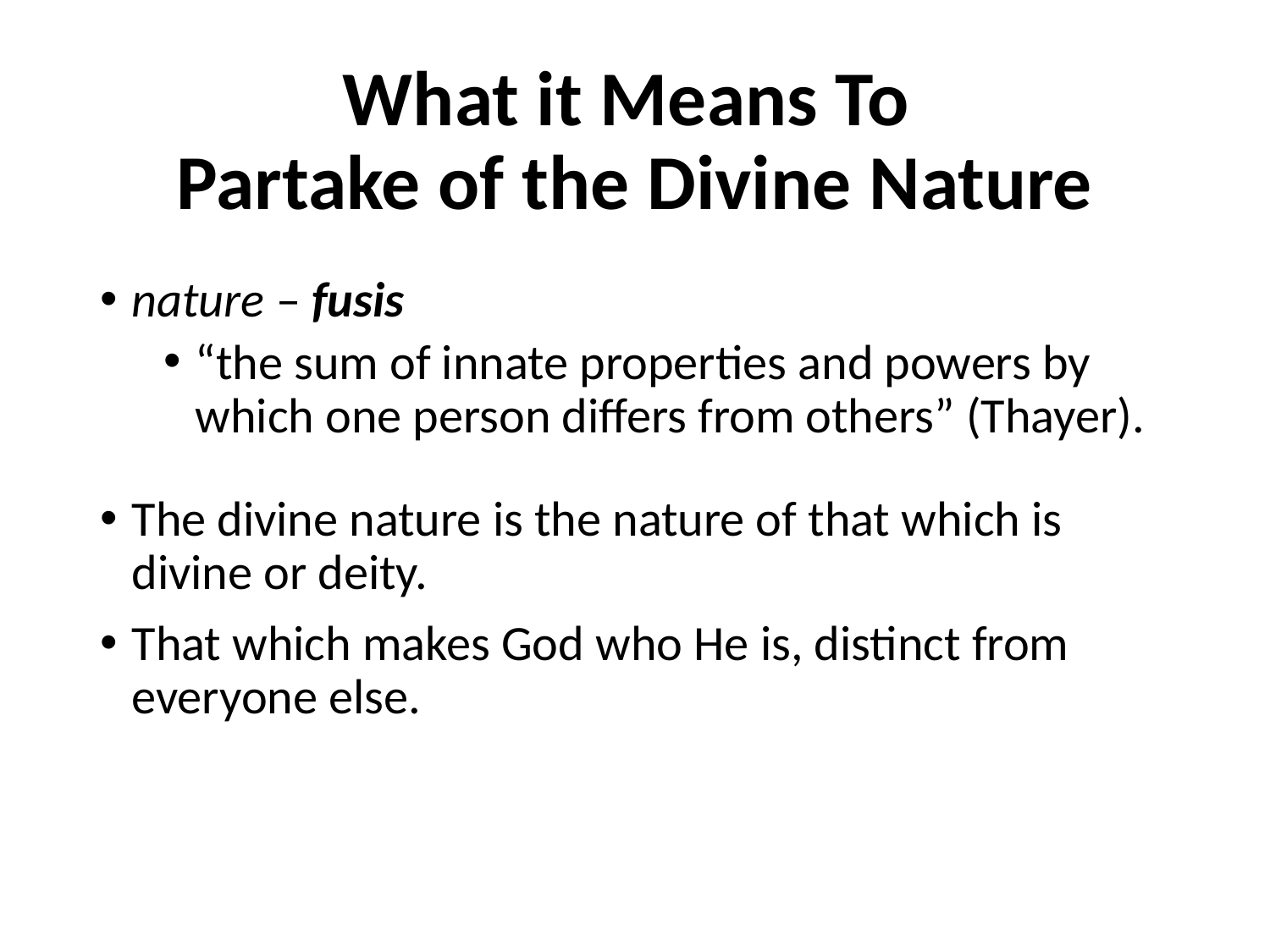

# What it Means To Partake of the Divine Nature
nature – fusis
“the sum of innate properties and powers by which one person differs from others” (Thayer).

The divine nature is the nature of that which is divine or deity.
That which makes God who He is, distinct from everyone else.